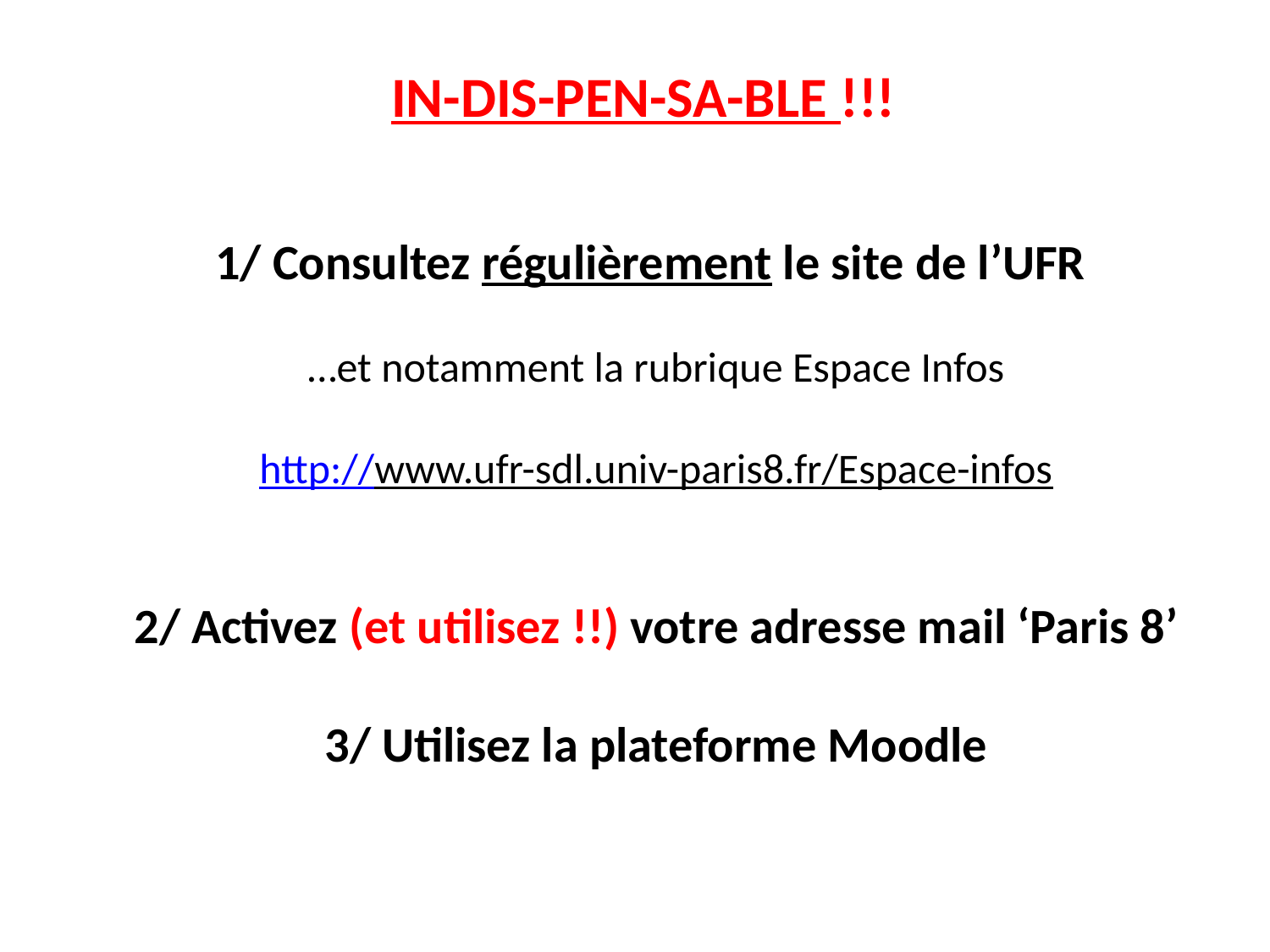

IN-DIS-PEN-SA-BLE !!!

1/ Consultez régulièrement le site de l’UFR

…et notamment la rubrique Espace Infos

 http://www.ufr-sdl.univ-paris8.fr/Espace-infos

2/ Activez (et utilisez !!) votre adresse mail ‘Paris 8’

3/ Utilisez la plateforme Moodle